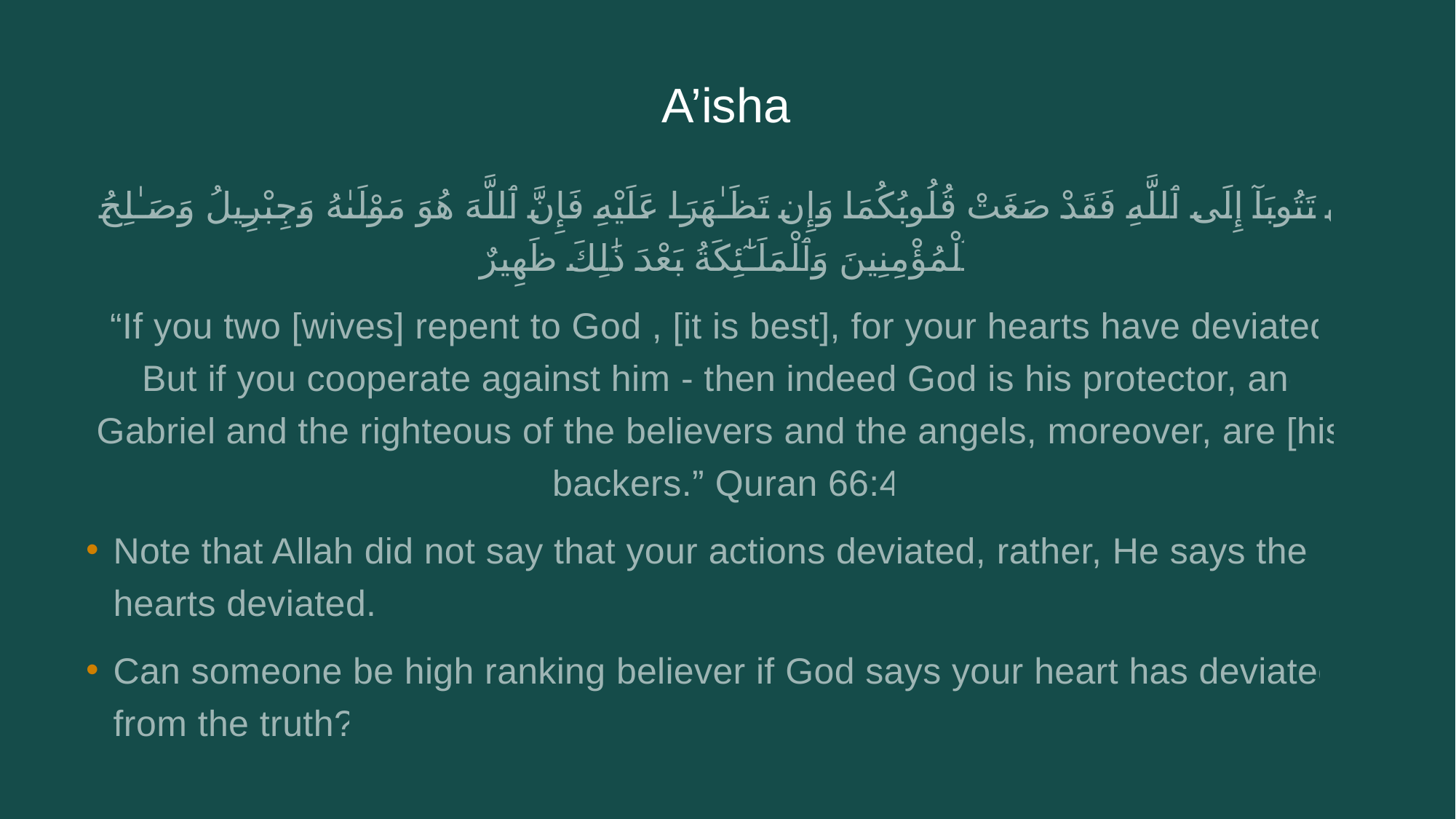

# A’isha
إِن تَتُوبَآ إِلَى ٱللَّهِ فَقَدْ صَغَتْ قُلُوبُكُمَا وَإِن تَظَـٰهَرَا عَلَيْهِ فَإِنَّ ٱللَّهَ هُوَ مَوْلَىٰهُ وَجِبْرِيلُ وَصَـٰلِحُ ٱلْمُؤْمِنِينَ وَٱلْمَلَـٰٓئِكَةُ بَعْدَ ذَٰلِكَ ظَهِيرٌ
“If you two [wives] repent to God , [it is best], for your hearts have deviated. But if you cooperate against him - then indeed God is his protector, and Gabriel and the righteous of the believers and the angels, moreover, are [his] backers.” Quran 66:4
Note that Allah did not say that your actions deviated, rather, He says their hearts deviated.
Can someone be high ranking believer if God says your heart has deviated from the truth?